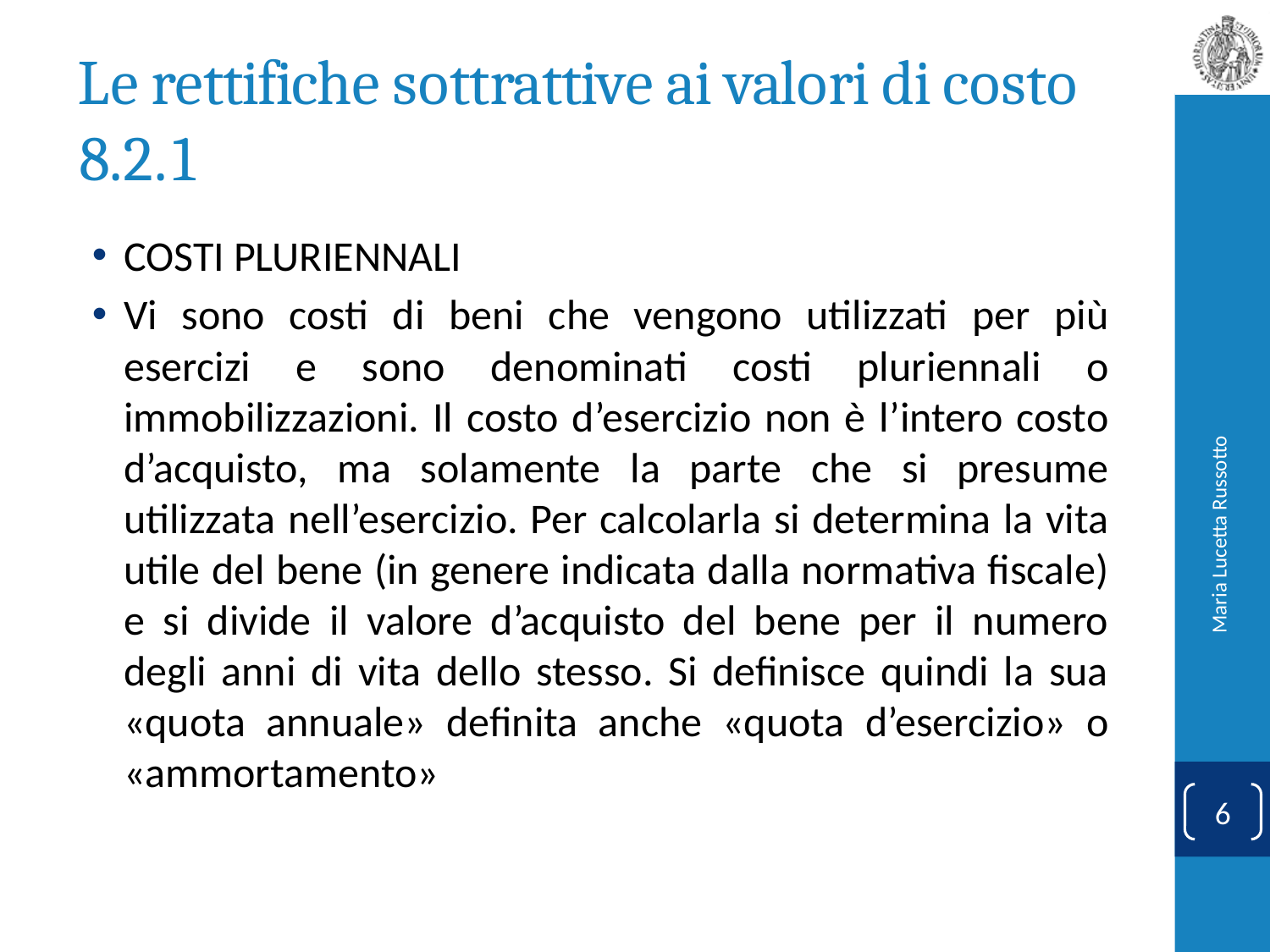

# Le rettifiche sottrattive ai valori di costo 8.2.1
COSTI PLURIENNALI
Vi sono costi di beni che vengono utilizzati per più esercizi e sono denominati costi pluriennali o immobilizzazioni. Il costo d’esercizio non è l’intero costo d’acquisto, ma solamente la parte che si presume utilizzata nell’esercizio. Per calcolarla si determina la vita utile del bene (in genere indicata dalla normativa fiscale) e si divide il valore d’acquisto del bene per il numero degli anni di vita dello stesso. Si definisce quindi la sua «quota annuale» definita anche «quota d’esercizio» o «ammortamento»
Maria Lucetta Russotto
6